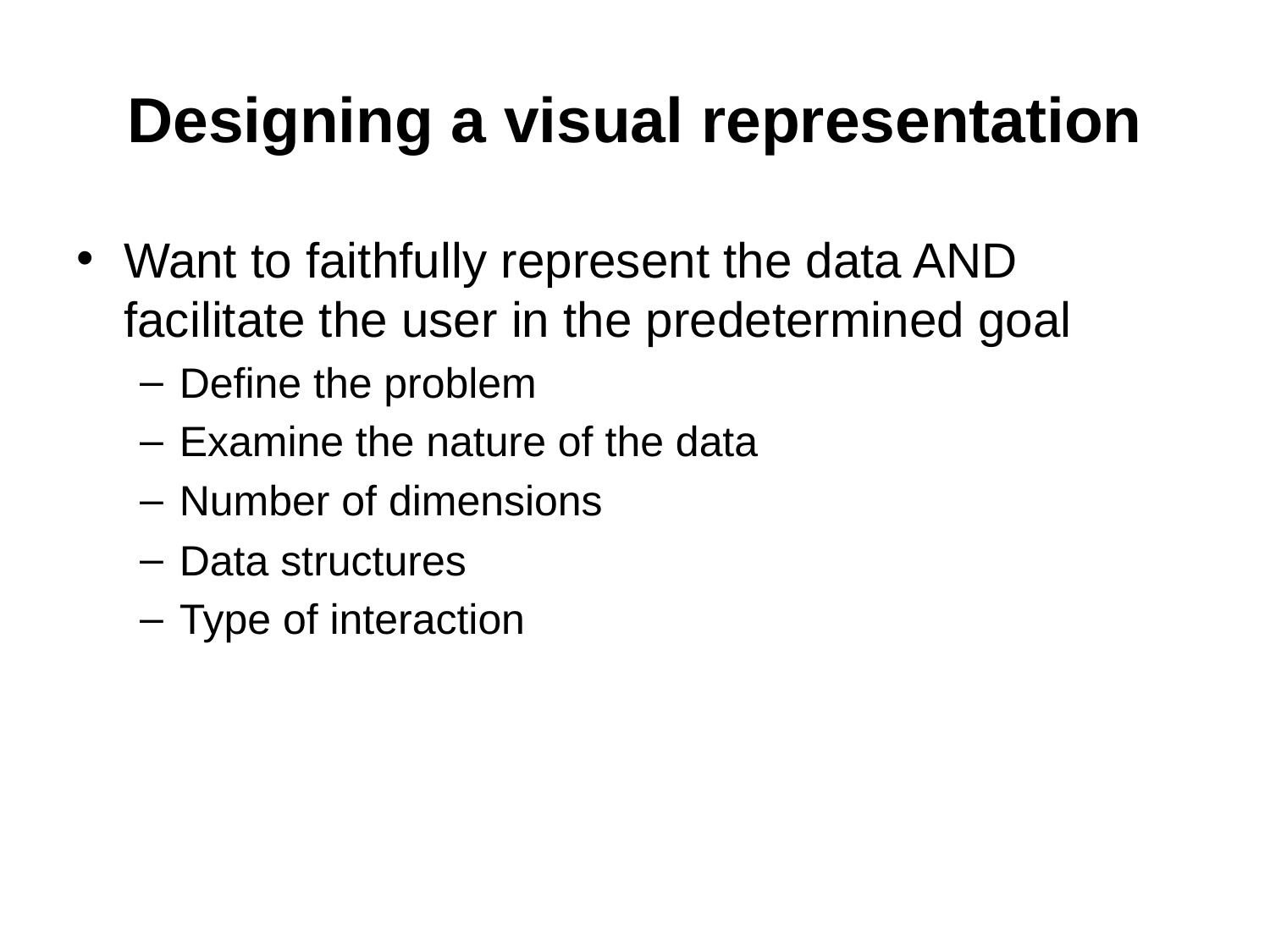

# Designing a visual representation
Want to faithfully represent the data AND facilitate the user in the predetermined goal
Define the problem
Examine the nature of the data
Number of dimensions
Data structures
Type of interaction